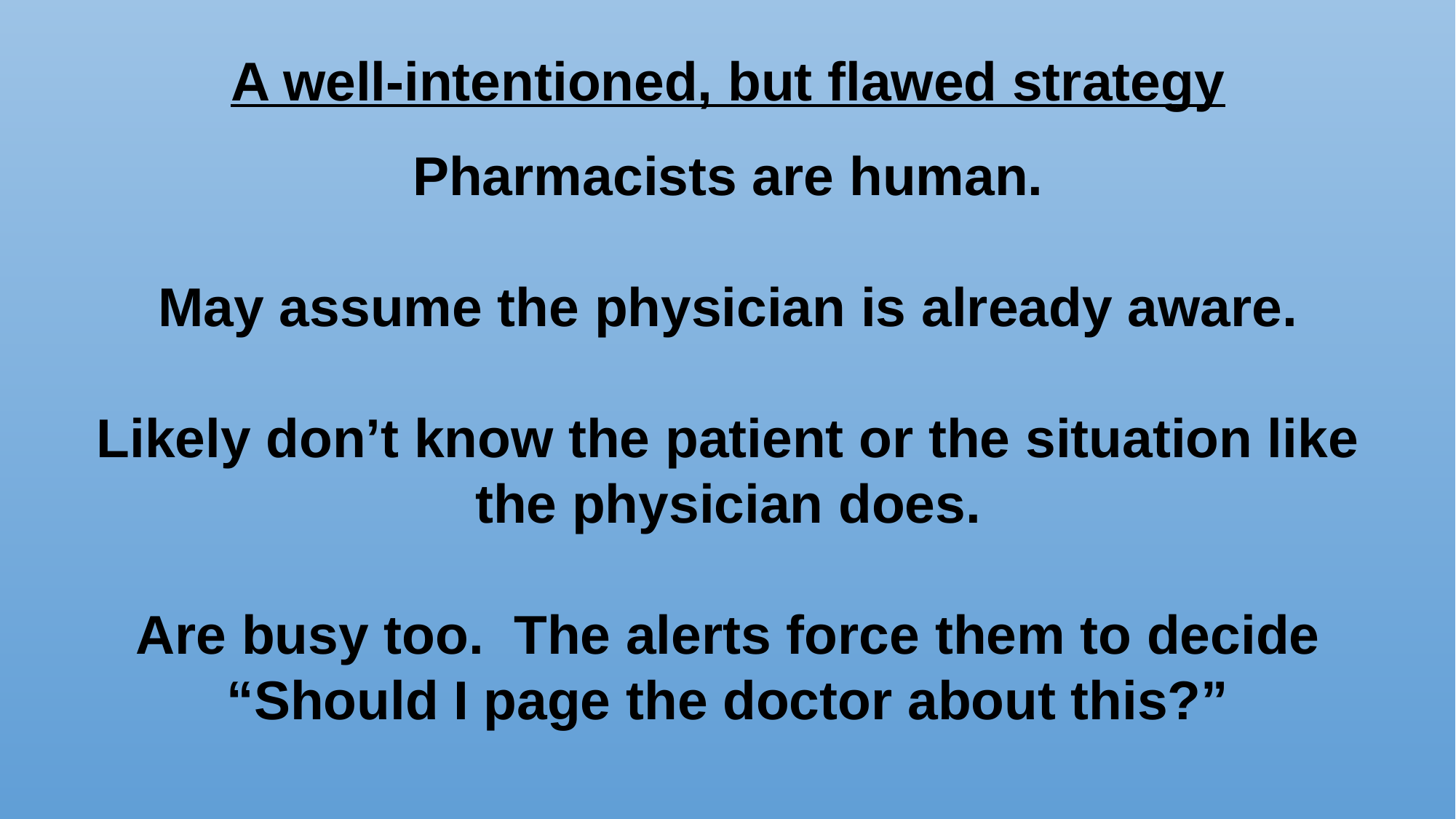

A well-intentioned, but flawed strategy

Pharmacists are human.

May assume the physician is already aware.

Likely don’t know the patient or the situation like the physician does.

Are busy too.  The alerts force them to decide “Should I page the doctor about this?”